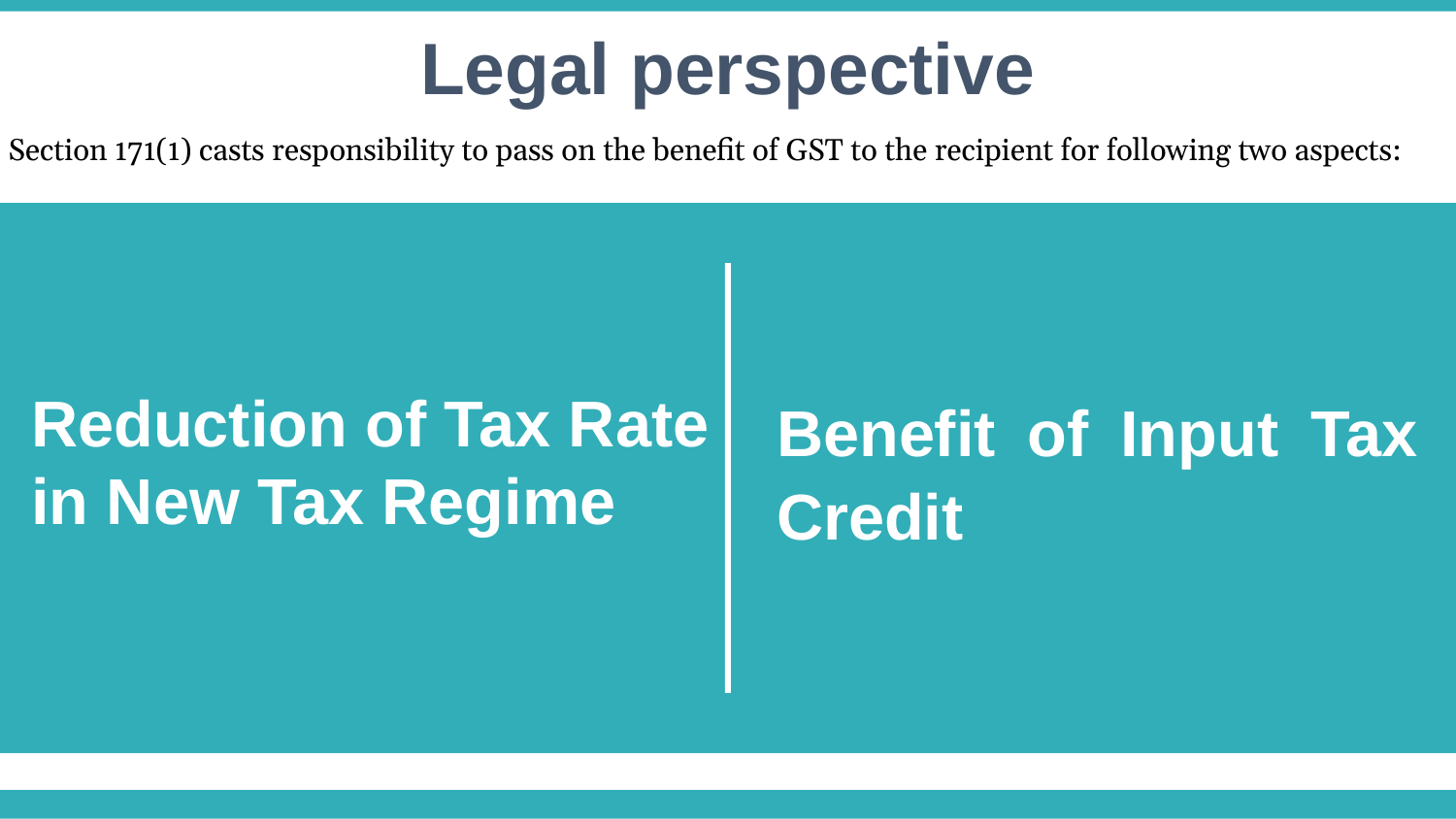

Legal perspective
Section 171(1) casts responsibility to pass on the benefit of GST to the recipient for following two aspects:

Reduction of Tax Rate in New Tax Regime
Benefit of Input Tax Credit